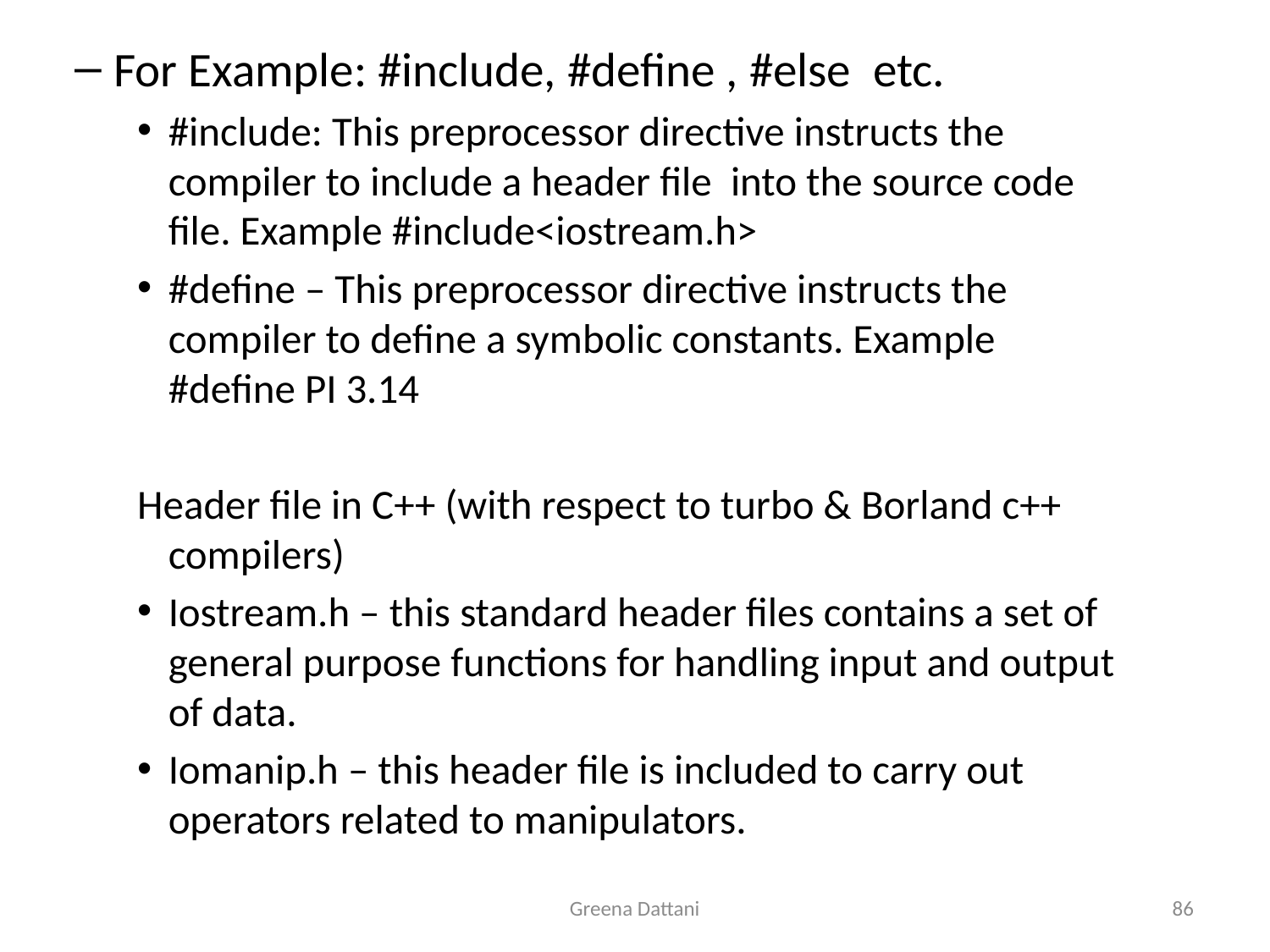

For Example: #include, #define , #else  etc.
#include: This preprocessor directive instructs the compiler to include a header file  into the source code file. Example #include<iostream.h>
#define – This preprocessor directive instructs the compiler to define a symbolic constants. Example #define PI 3.14

Header file in C++ (with respect to turbo & Borland c++ compilers)
Iostream.h – this standard header files contains a set of general purpose functions for handling input and output of data.
Iomanip.h – this header file is included to carry out operators related to manipulators.
Greena Dattani
86